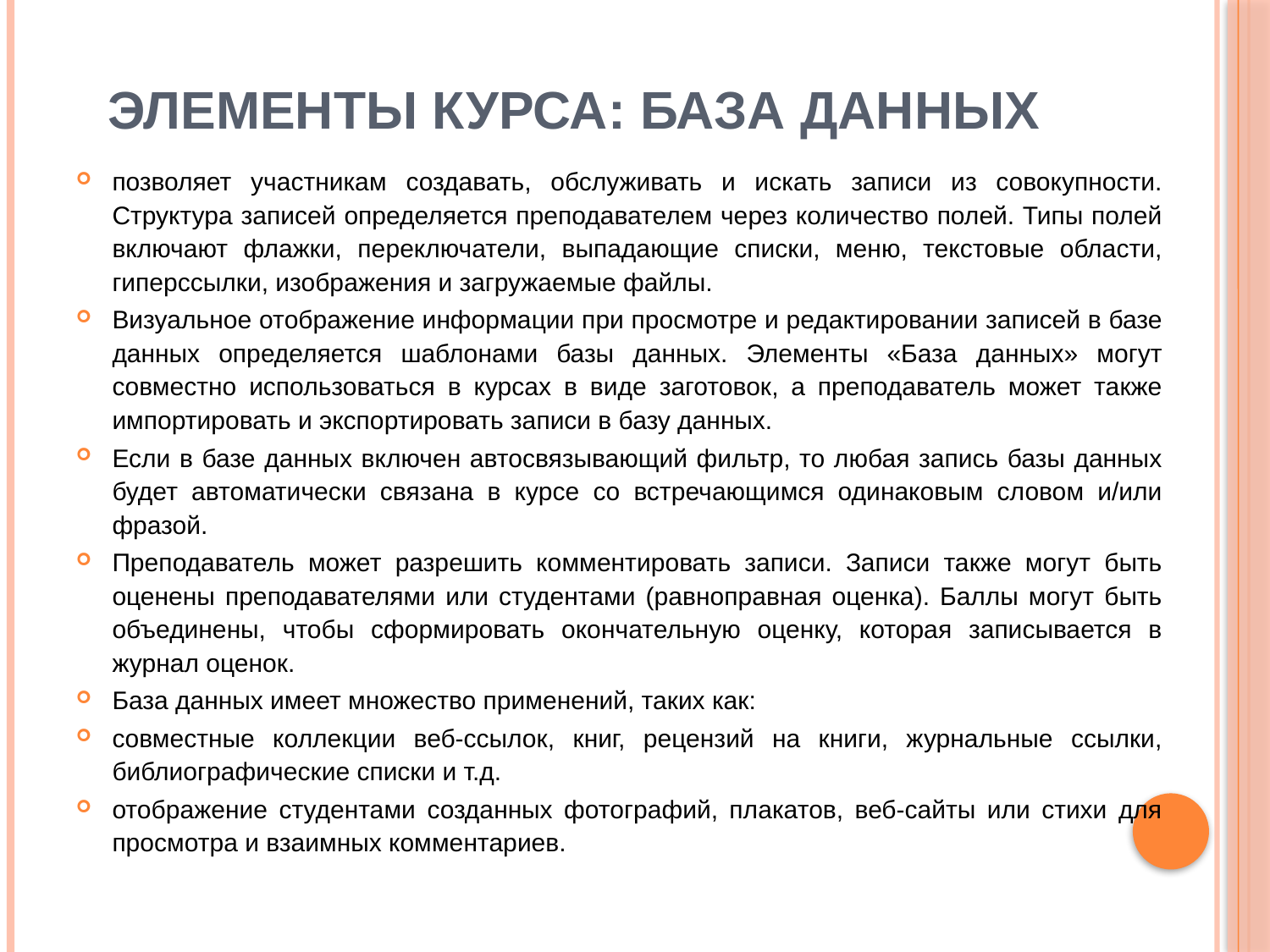

# Элементы курса: База Данных
позволяет участникам создавать, обслуживать и искать записи из совокупности. Структура записей определяется преподавателем через количество полей. Типы полей включают флажки, переключатели, выпадающие списки, меню, текстовые области, гиперссылки, изображения и загружаемые файлы.
Визуальное отображение информации при просмотре и редактировании записей в базе данных определяется шаблонами базы данных. Элементы «База данных» могут совместно использоваться в курсах в виде заготовок, а преподаватель может также импортировать и экспортировать записи в базу данных.
Если в базе данных включен автосвязывающий фильтр, то любая запись базы данных будет автоматически связана в курсе со встречающимся одинаковым словом и/или фразой.
Преподаватель может разрешить комментировать записи. Записи также могут быть оценены преподавателями или студентами (равноправная оценка). Баллы могут быть объединены, чтобы сформировать окончательную оценку, которая записывается в журнал оценок.
База данных имеет множество применений, таких как:
совместные коллекции веб-ссылок, книг, рецензий на книги, журнальные ссылки, библиографические списки и т.д.
отображение студентами созданных фотографий, плакатов, веб-сайты или стихи для просмотра и взаимных комментариев.